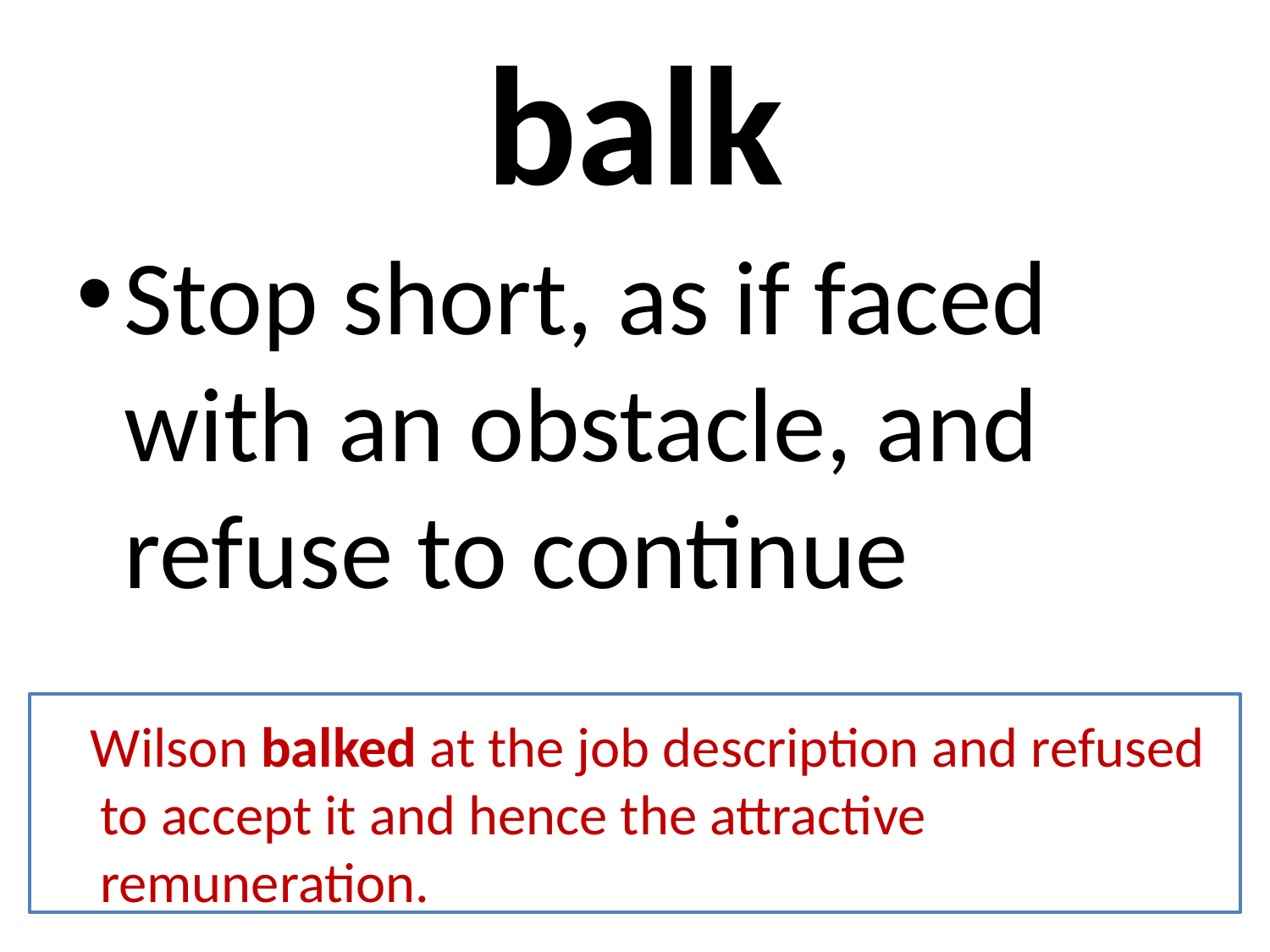

# balk
Stop short, as if faced with an obstacle, and refuse to continue
   Wilson balked at the job description and refused to accept it and hence the attractive remuneration.